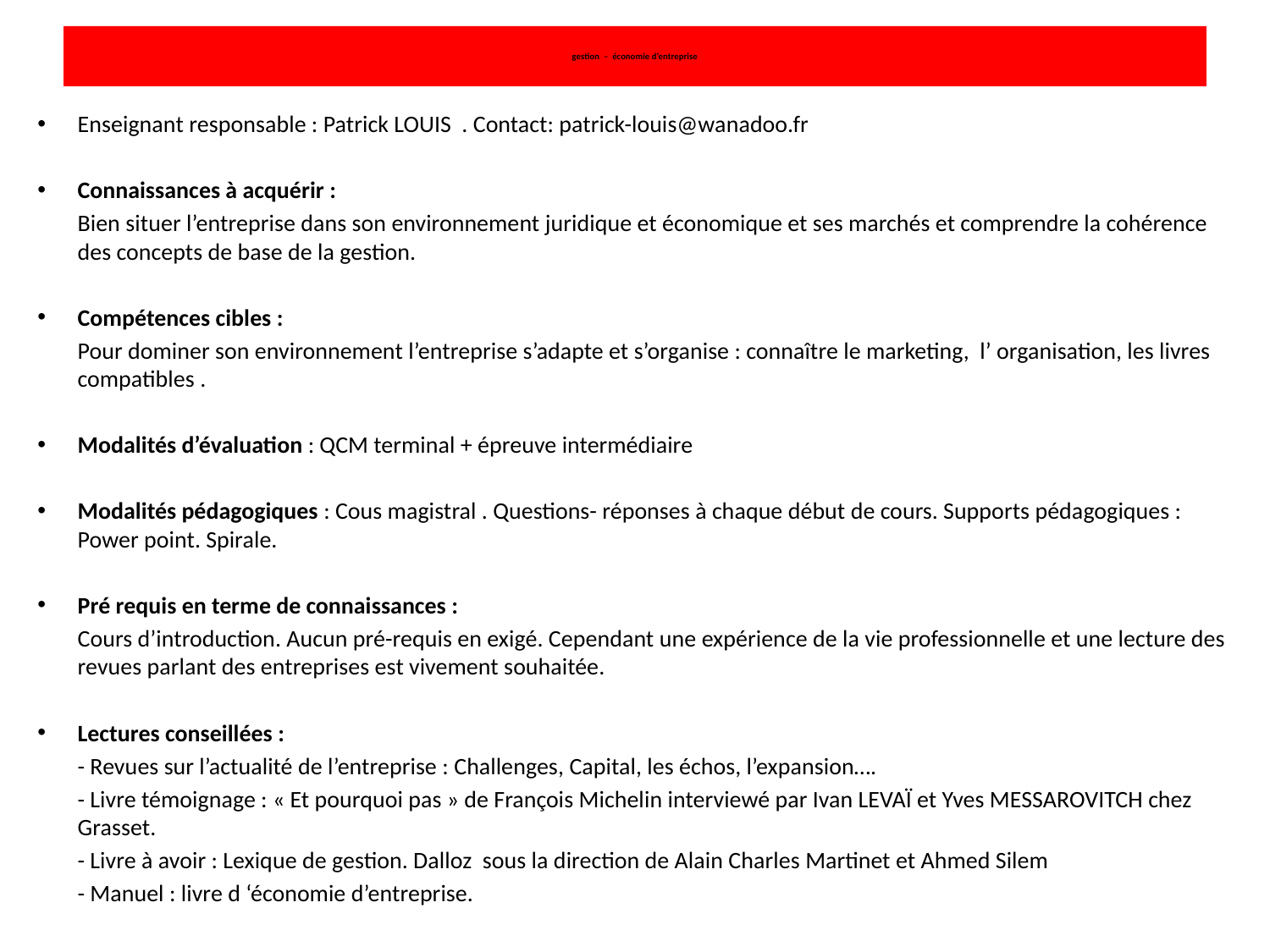

# gestion  –  économie d’entreprise

Enseignant responsable : Patrick LOUIS  . Contact: patrick-louis@wanadoo.fr

Connaissances à acquérir :
	Bien situer l’entreprise dans son environnement juridique et économique et ses marchés et comprendre la cohérence des concepts de base de la gestion.

Compétences cibles :
	Pour dominer son environnement l’entreprise s’adapte et s’organise : connaître le marketing,  l’ organisation, les livres compatibles .

Modalités d’évaluation : QCM terminal + épreuve intermédiaire

Modalités pédagogiques : Cous magistral . Questions- réponses à chaque début de cours. Supports pédagogiques : Power point. Spirale.

Pré requis en terme de connaissances :
	Cours d’introduction. Aucun pré-requis en exigé. Cependant une expérience de la vie professionnelle et une lecture des revues parlant des entreprises est vivement souhaitée.

Lectures conseillées :
	- Revues sur l’actualité de l’entreprise : Challenges, Capital, les échos, l’expansion….
	- Livre témoignage : « Et pourquoi pas » de François Michelin interviewé par Ivan LEVAÏ et Yves MESSAROVITCH chez Grasset.
	- Livre à avoir : Lexique de gestion. Dalloz  sous la direction de Alain Charles Martinet et Ahmed Silem
	- Manuel : livre d ‘économie d’entreprise.